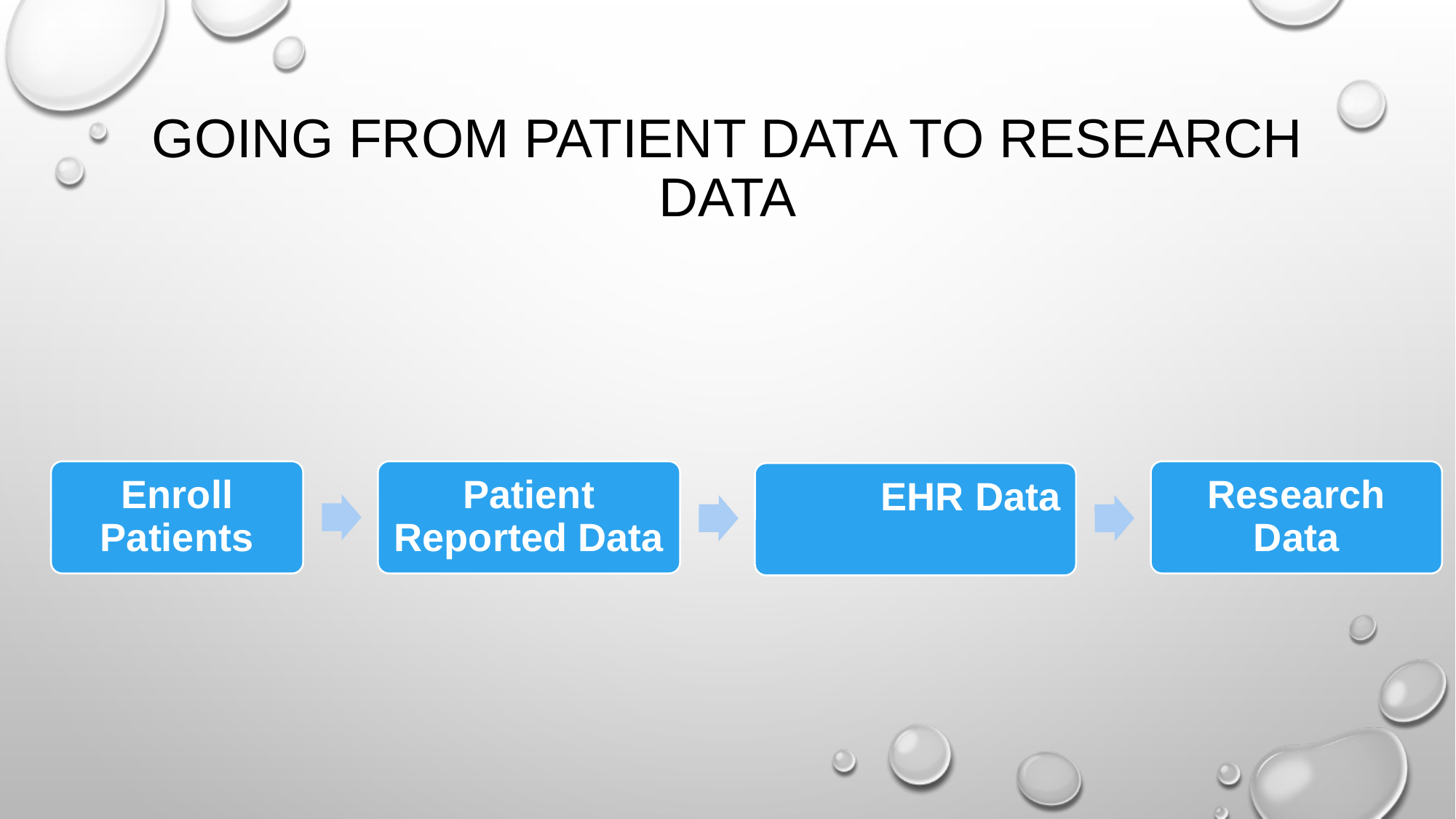

# GOING FROM PATIENT DATA TO RESEARCH DATA

Enroll Patients
Patient Reported Data
Research Data
     EHR Data